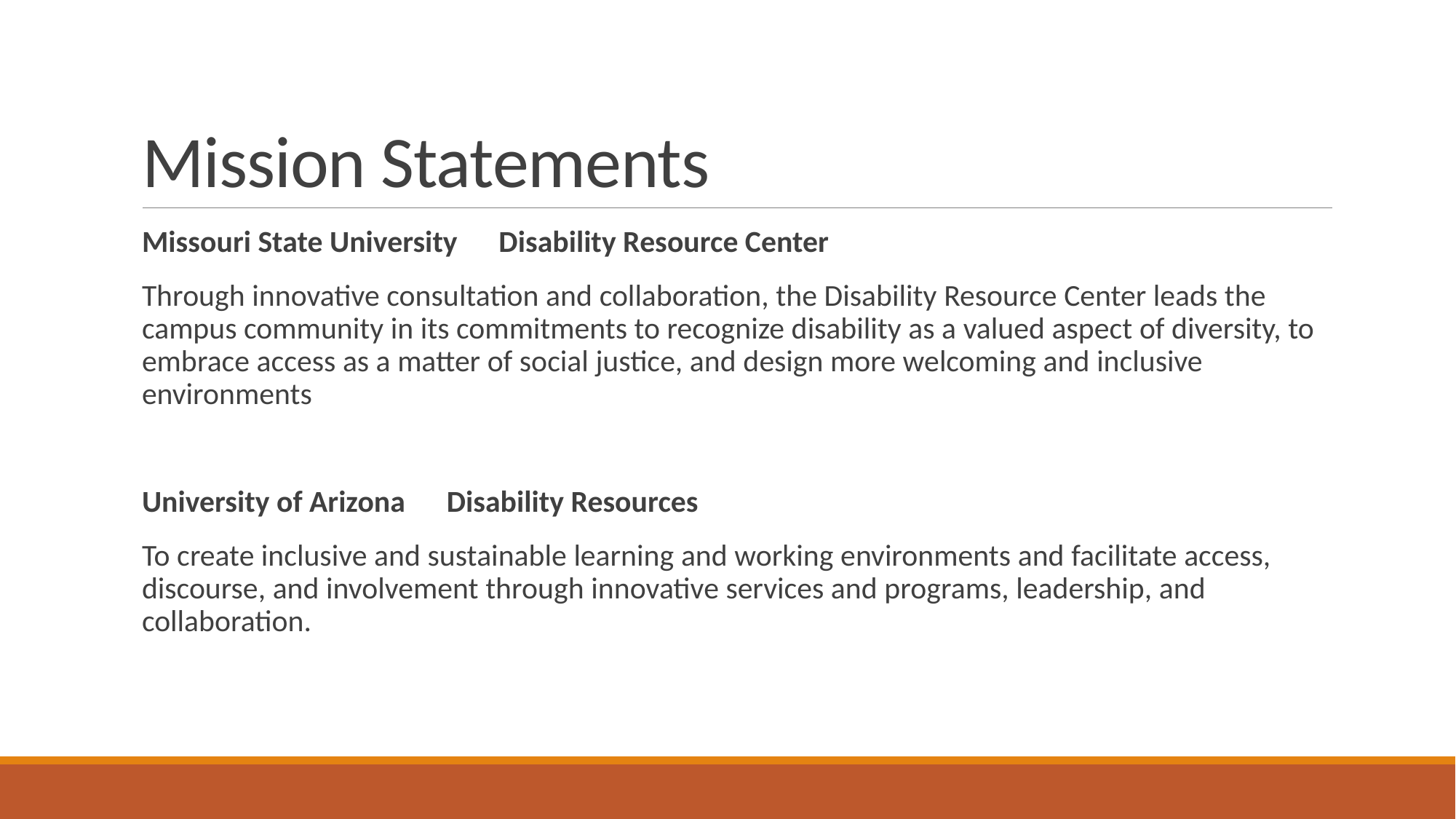

# Mission Statements
Missouri State University      Disability Resource Center
Through innovative consultation and collaboration, the Disability Resource Center leads the campus community in its commitments to recognize disability as a valued aspect of diversity, to embrace access as a matter of social justice, and design more welcoming and inclusive environments

University of Arizona      Disability Resources
To create inclusive and sustainable learning and working environments and facilitate access, discourse, and involvement through innovative services and programs, leadership, and collaboration.